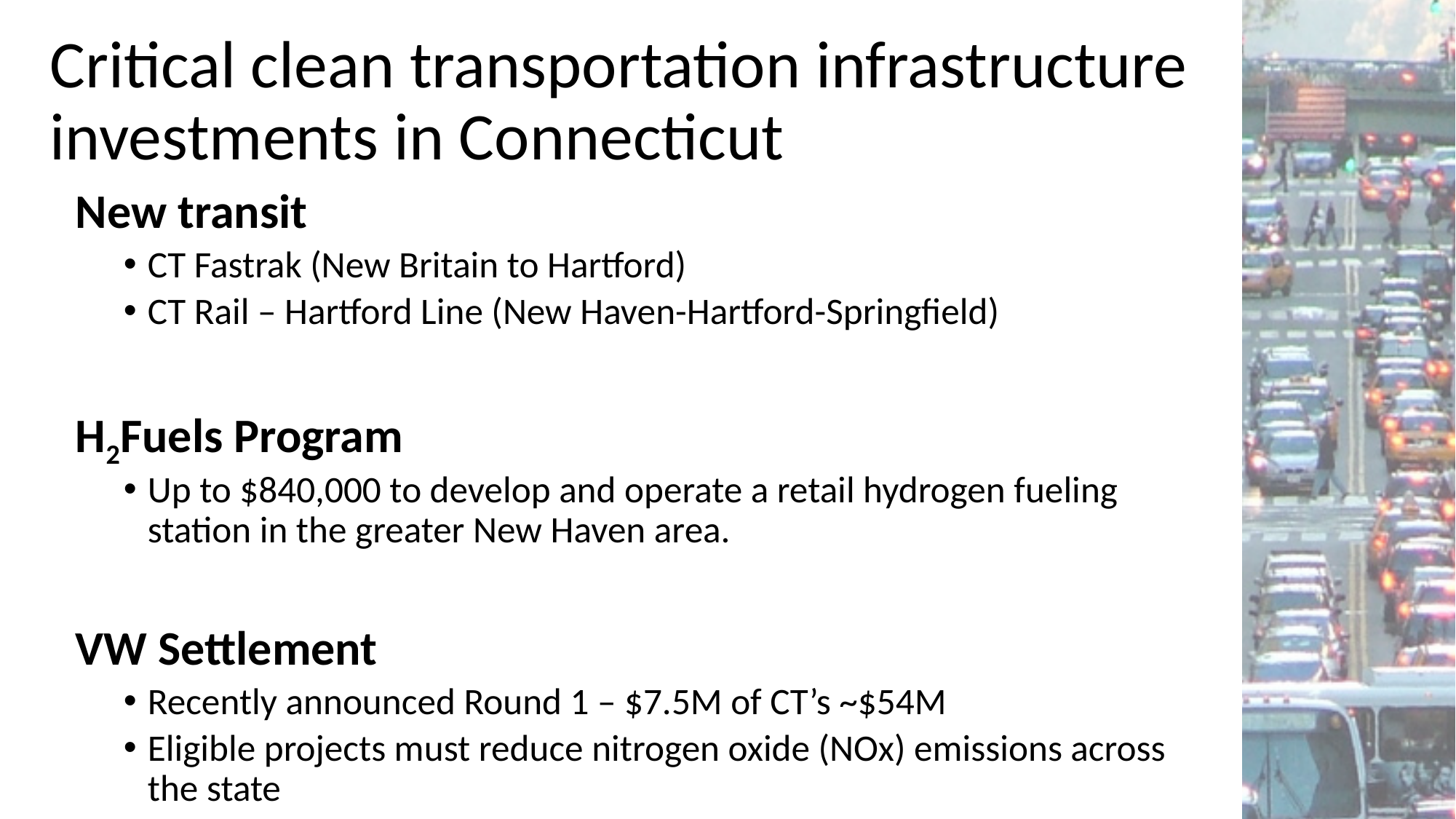

# Critical clean transportation infrastructure investments in Connecticut
New transit
CT Fastrak (New Britain to Hartford)
CT Rail – Hartford Line (New Haven-Hartford-Springfield)

H2Fuels Program
Up to $840,000 to develop and operate a retail hydrogen fueling station in the greater New Haven area.

VW Settlement
Recently announced Round 1 – $7.5M of CT’s ~$54M
Eligible projects must reduce nitrogen oxide (NOx) emissions across the state